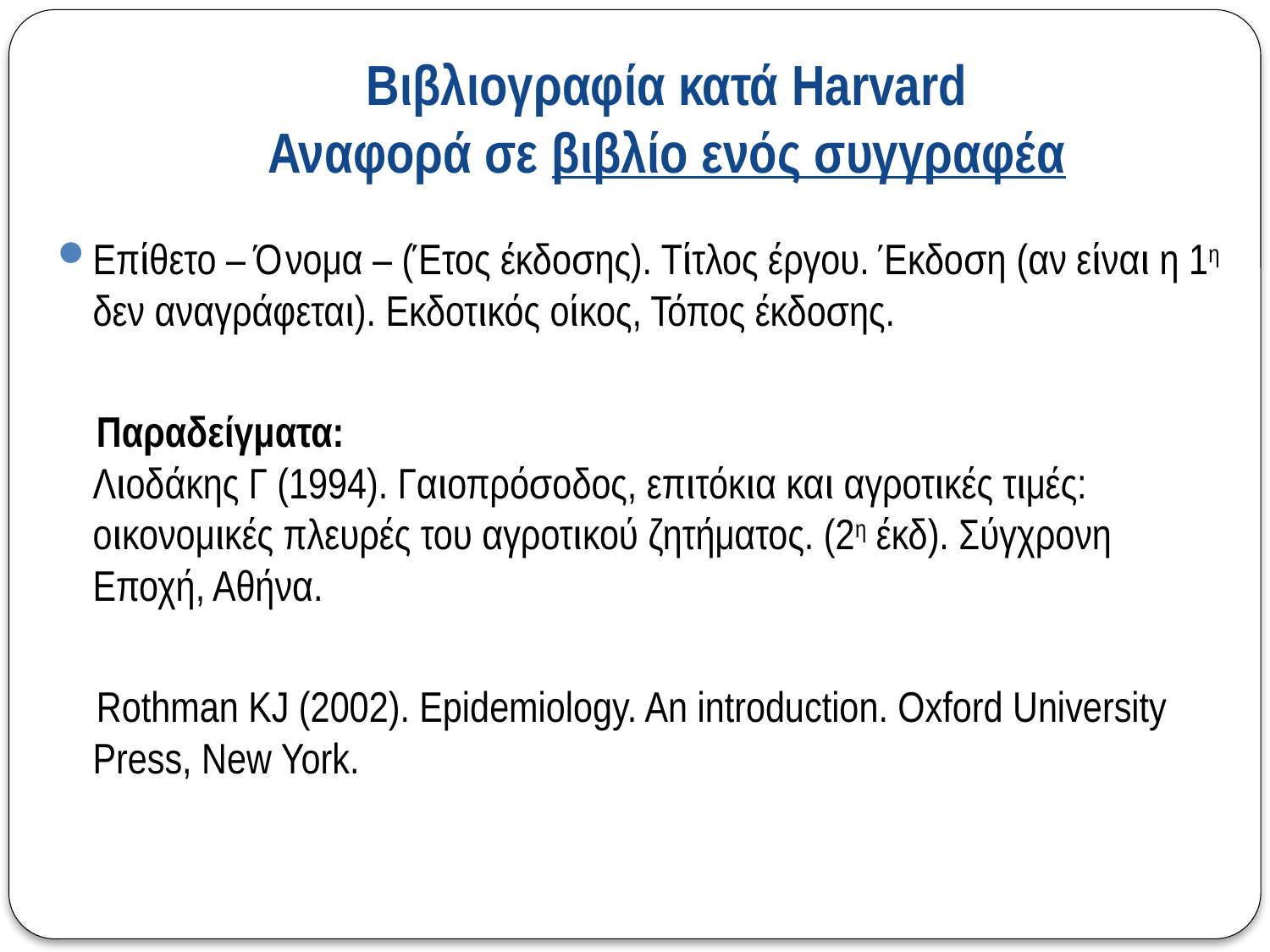

# Βιβλιογραφία κατά Harvard Αναφορά σε βιβλίο ενός συγγραφέα
Επίθετο – Όνομα – (Έτος έκδοσης). Τίτλος έργου. Έκδοση (αν είναι η 1η δεν αναγράφεται). Εκδοτικός οίκος, Τόπος έκδοσης.

    Παραδείγματα:
Λιοδάκης Γ (1994). Γαιοπρόσοδος, επιτόκια και αγροτικές τιμές: οικονομικές πλευρές του αγροτικού ζητήματος. (2η έκδ). Σύγχρονη Εποχή, Αθήνα.

    Rothman KJ (2002). Epidemiology. An introduction. Oxford University Press, New York.